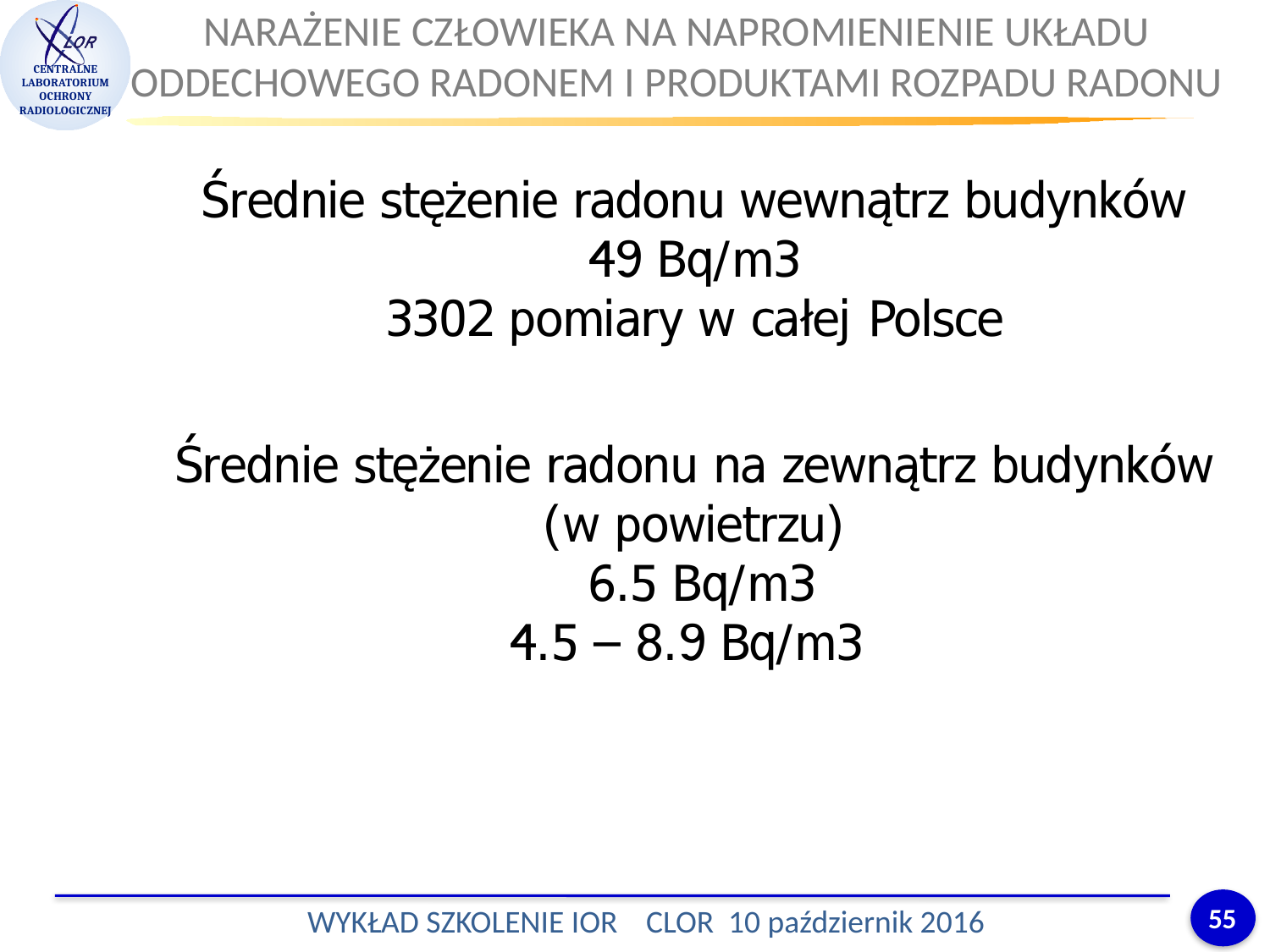

NARAŻENIE CZŁOWIEKA NA NAPROMIENIENIE UKŁADU ODDECHOWEGO RADONEM I PRODUKTAMI ROZPADU RADONU
Średnie stężenie radonu wewnątrz budynków 49 Bq/m3
3302 pomiary w całej Polsce

Średnie stężenie radonu na zewnątrz budynków (w powietrzu)
 6.5 Bq/m3
4.5 – 8.9 Bq/m3
55